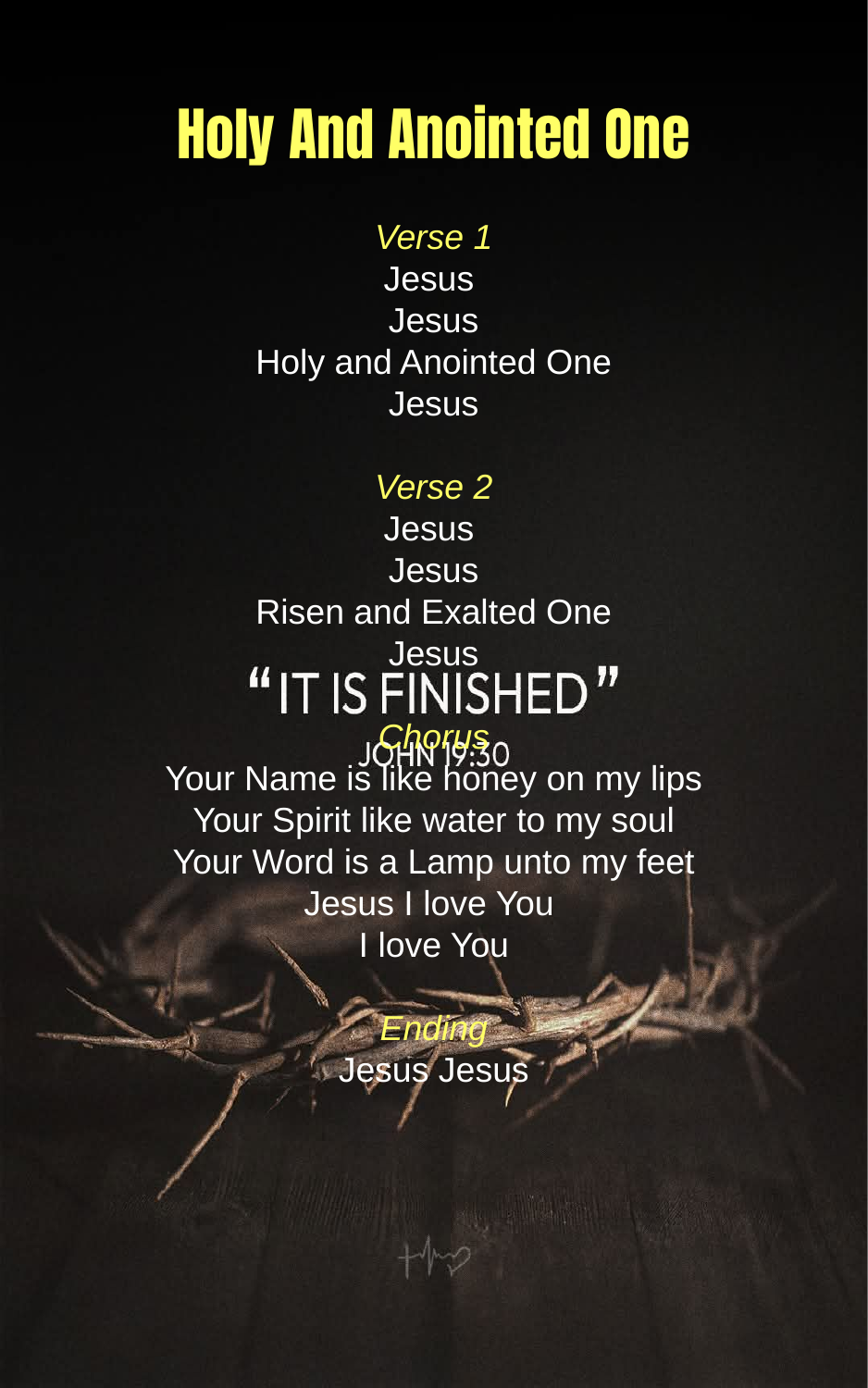

Holy And Anointed One
Verse 1
Jesus
Jesus
Holy and Anointed One
Jesus

Verse 2
Jesus
Jesus
Risen and Exalted One
Jesus

Chorus
Your Name is like honey on my lips
Your Spirit like water to my soul
Your Word is a Lamp unto my feet
Jesus I love You
I love You

Ending
Jesus Jesus